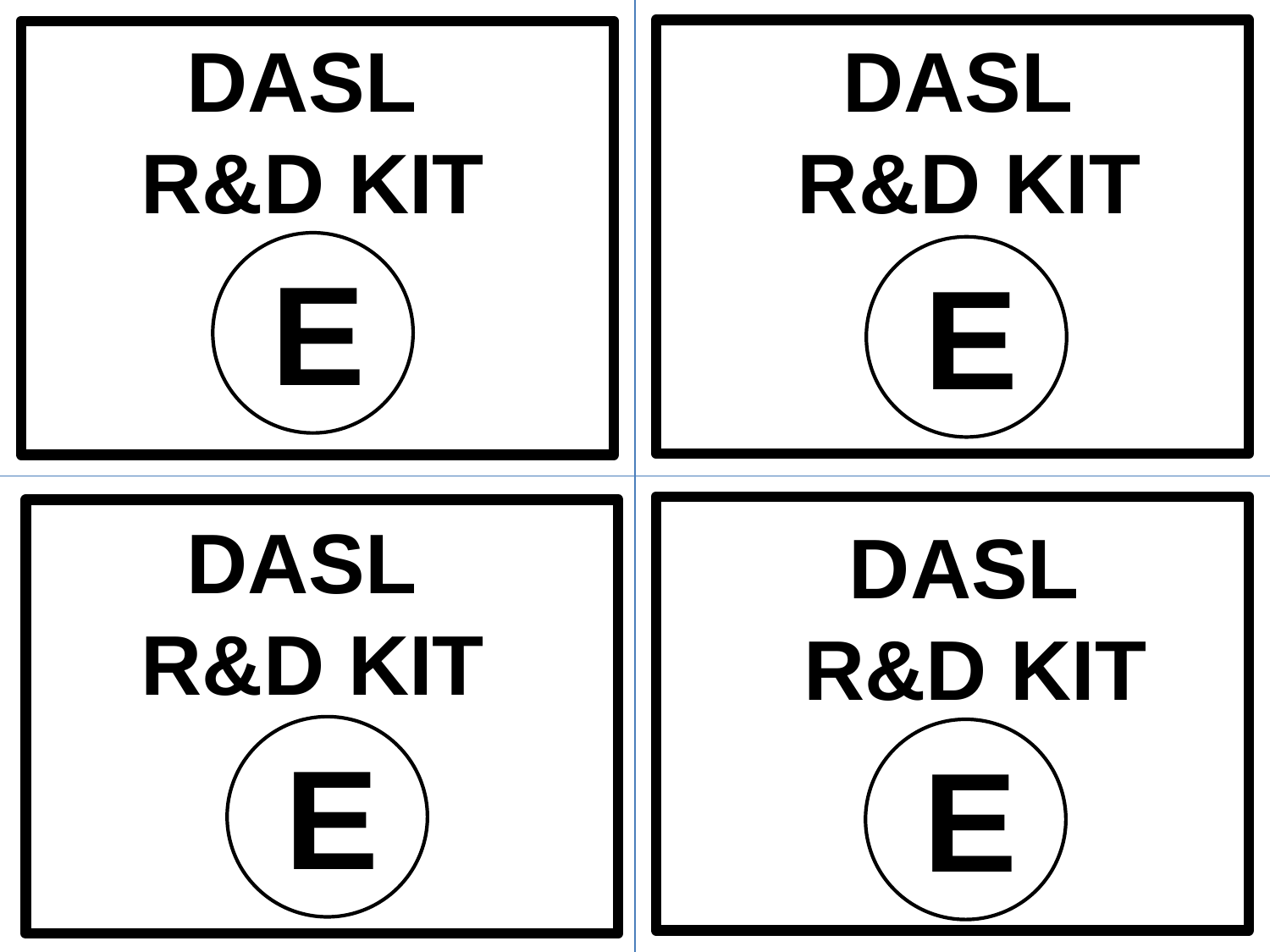

DASL
R&D KIT
DASL
R&D KIT

E

E

DASL
R&D KIT
DASL
R&D KIT

E

E